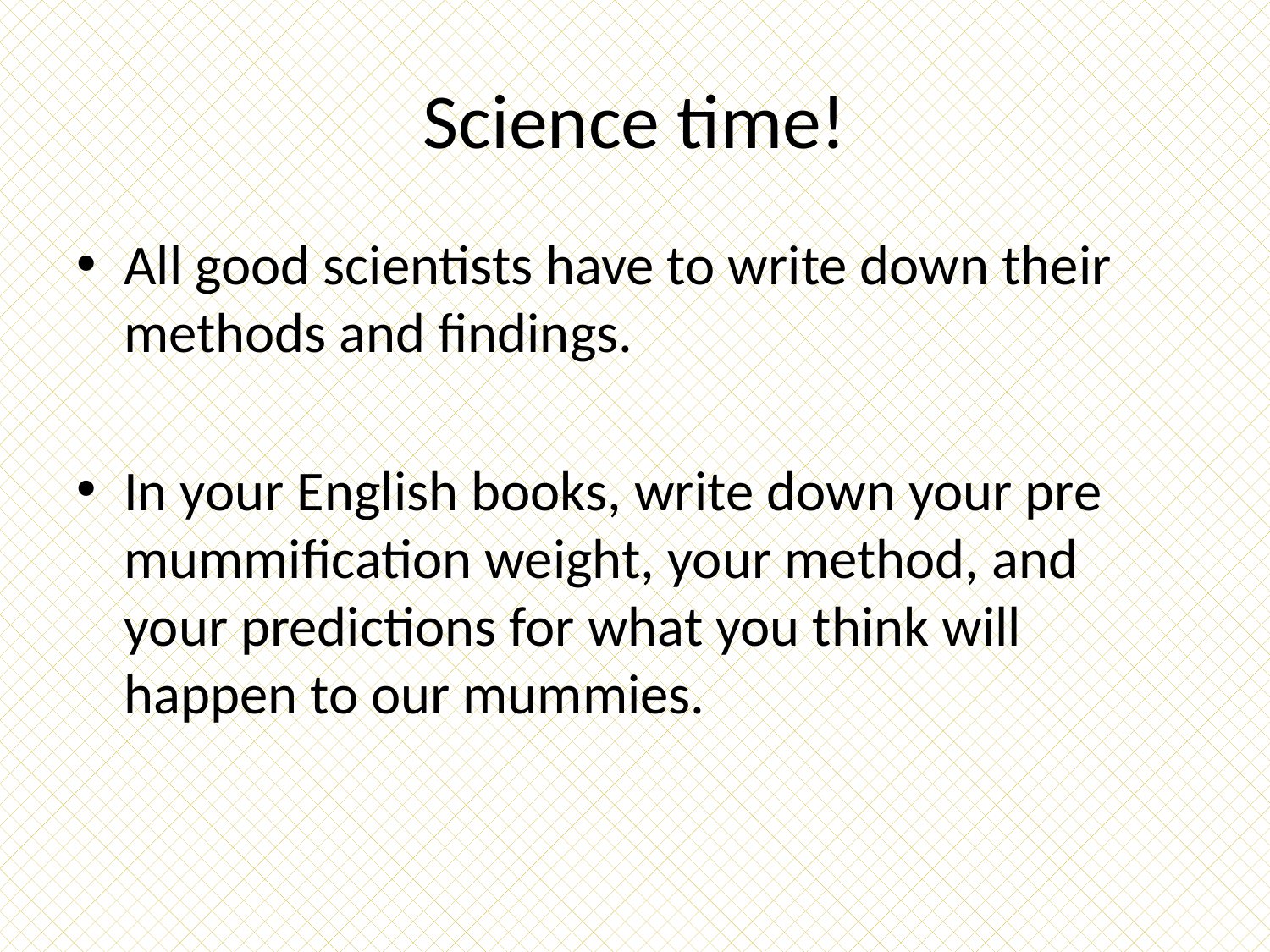

# Science time!
All good scientists have to write down their methods and findings.

In your English books, write down your pre mummification weight, your method, and your predictions for what you think will happen to our mummies.